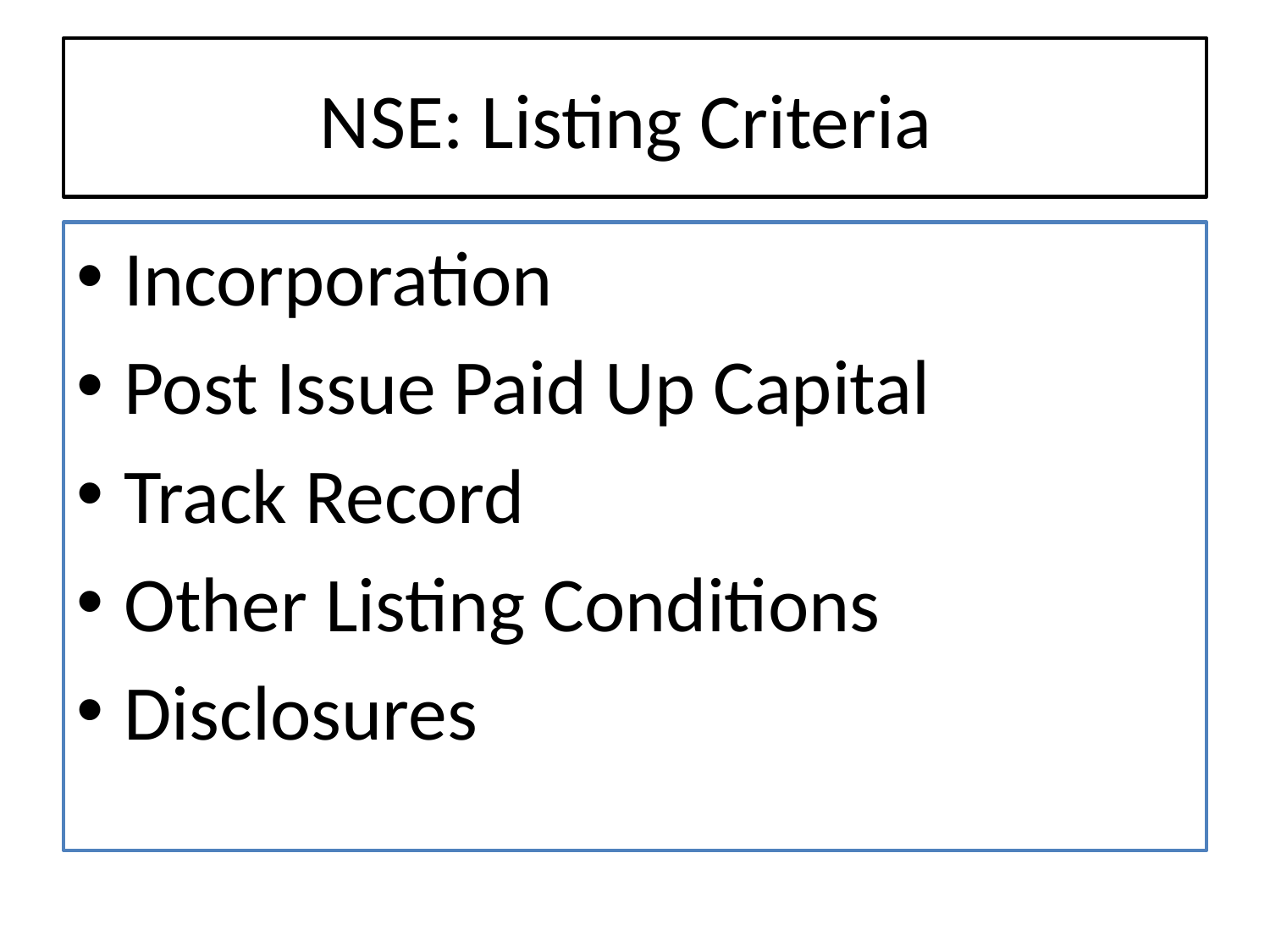

# NSE: Listing Criteria
Incorporation
Post Issue Paid Up Capital
Track Record
Other Listing Conditions
Disclosures